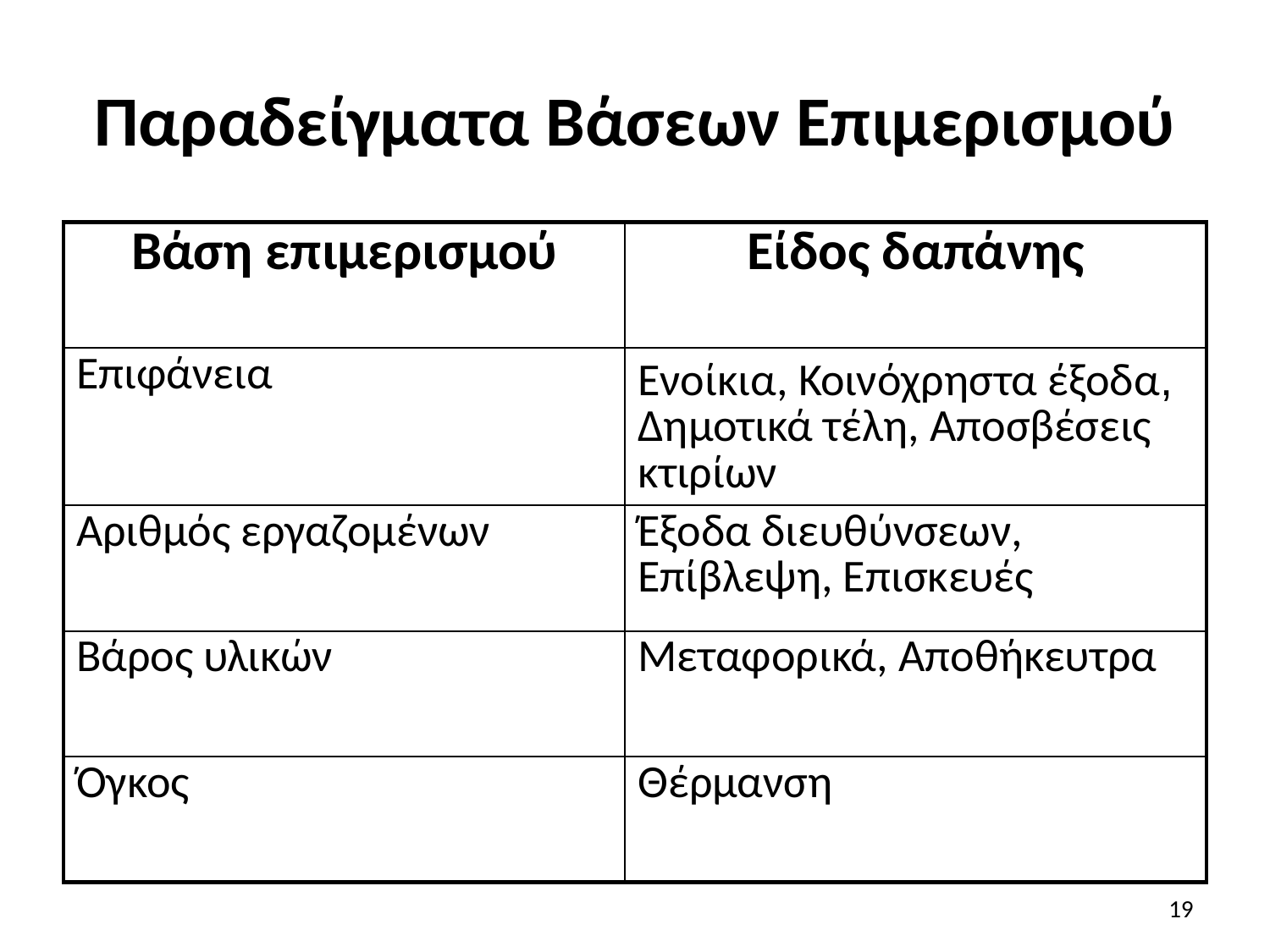

# Παραδείγματα Βάσεων Επιμερισμού
| Βάση επιμερισμού | Είδος δαπάνης |
| --- | --- |
| Επιφάνεια | Ενοίκια, Κοινόχρηστα έξοδα, Δημοτικά τέλη, Αποσβέσεις κτιρίων |
| Αριθμός εργαζομένων | Έξοδα διευθύνσεων, Επίβλεψη, Επισκευές |
| Βάρος υλικών | Μεταφορικά, Αποθήκευτρα |
| Όγκος | Θέρμανση |
19